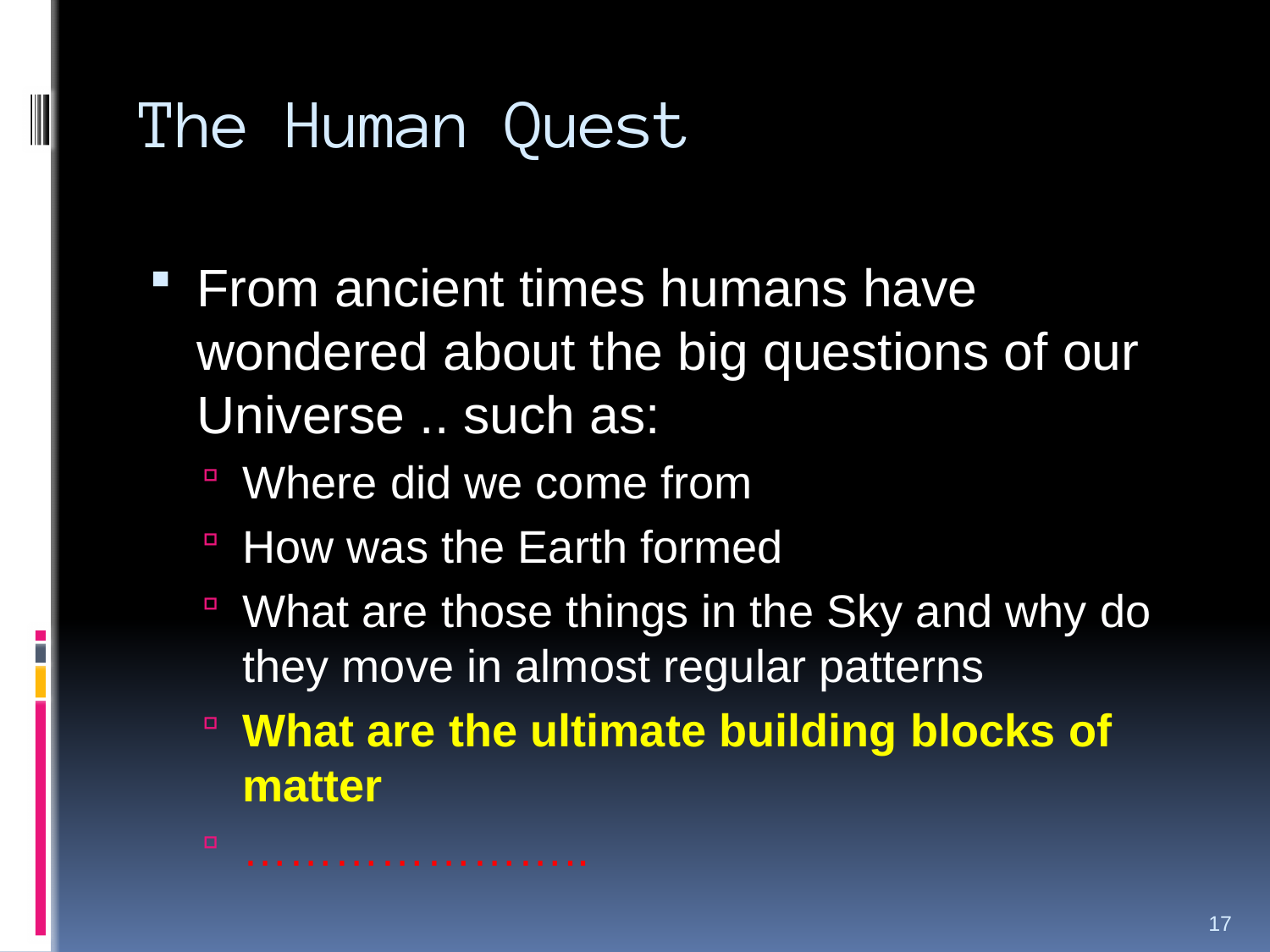

# The Human Quest
From ancient times humans have wondered about the big questions of our Universe .. such as:
Where did we come from
How was the Earth formed
What are those things in the Sky and why do they move in almost regular patterns
What are the ultimate building blocks of matter
…………………..

17